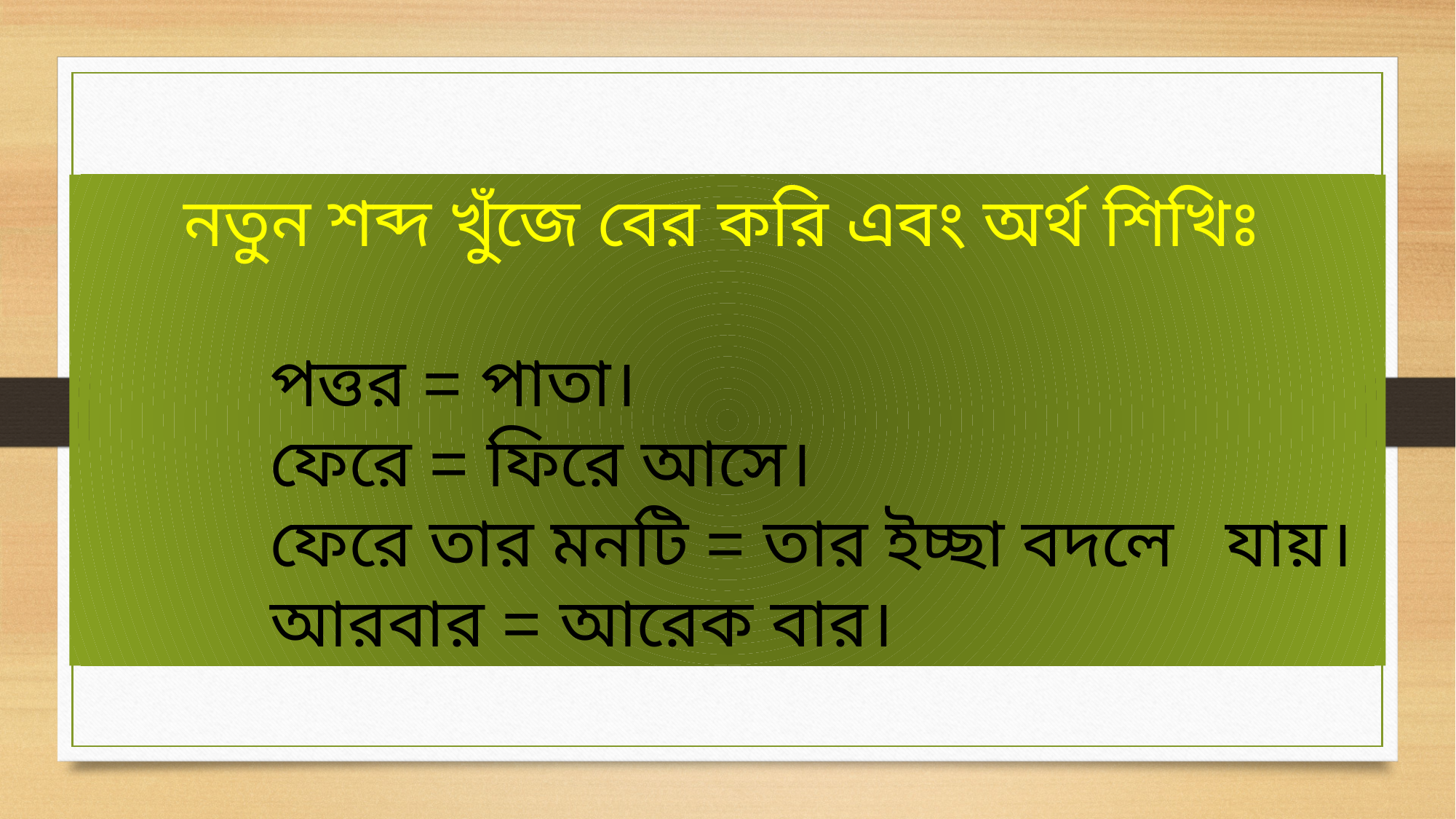

নতুন শব্দ খুঁজে বের করি এবং অর্থ শিখিঃ

           পত্তর = পাতা।
           ফেরে = ফিরে আসে।
           ফেরে তার মনটি = তার ইচ্ছা বদলে   যায়।
           আরবার = আরেক বার।